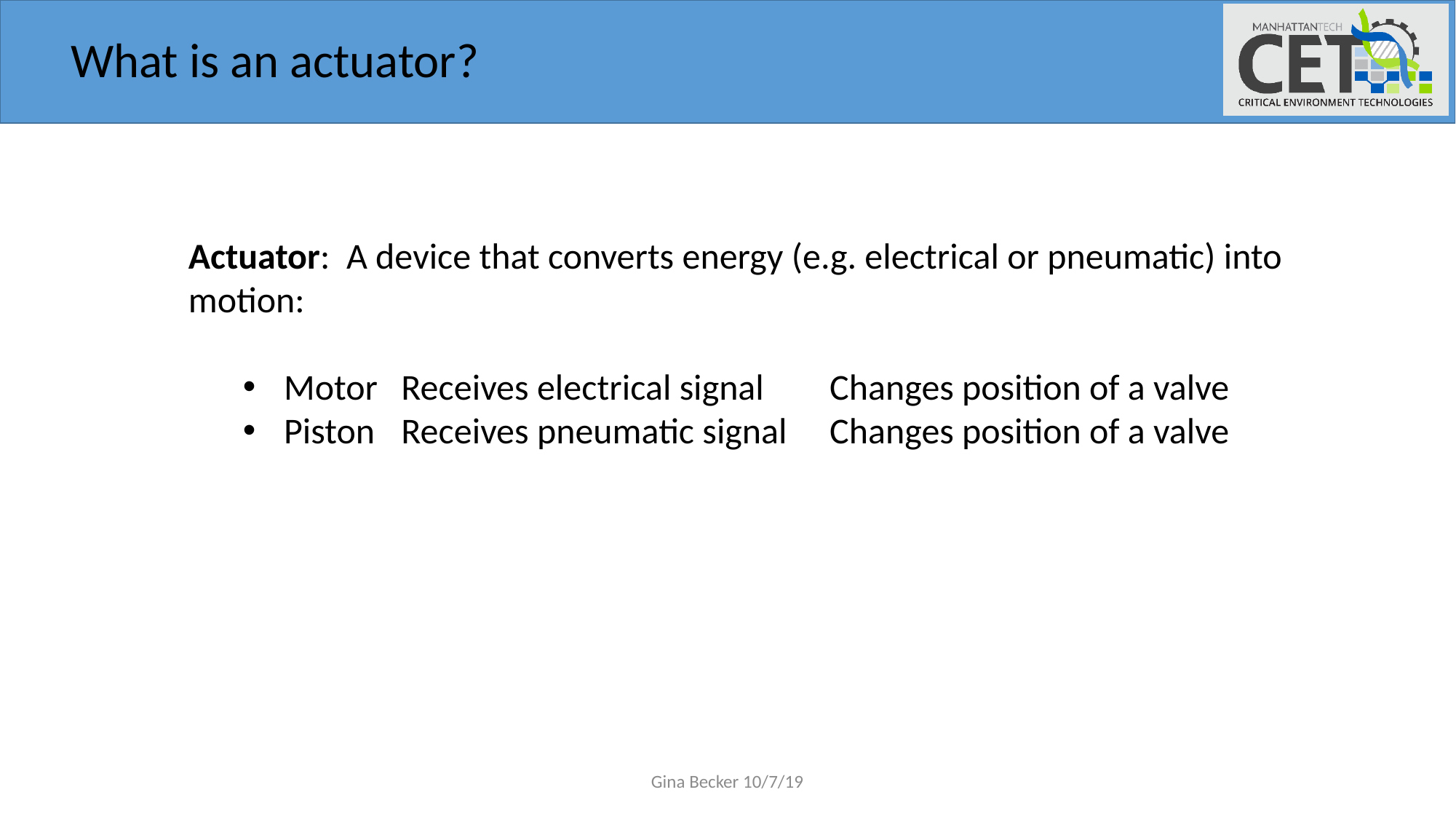

What is an actuator?
Actuator:  A device that converts energy (e.g. electrical or pneumatic) into motion:

Motor	 Receives electrical signal	Changes position of a valve
Piston	 Receives pneumatic signal	Changes position of a valve

Gina Becker 10/7/19